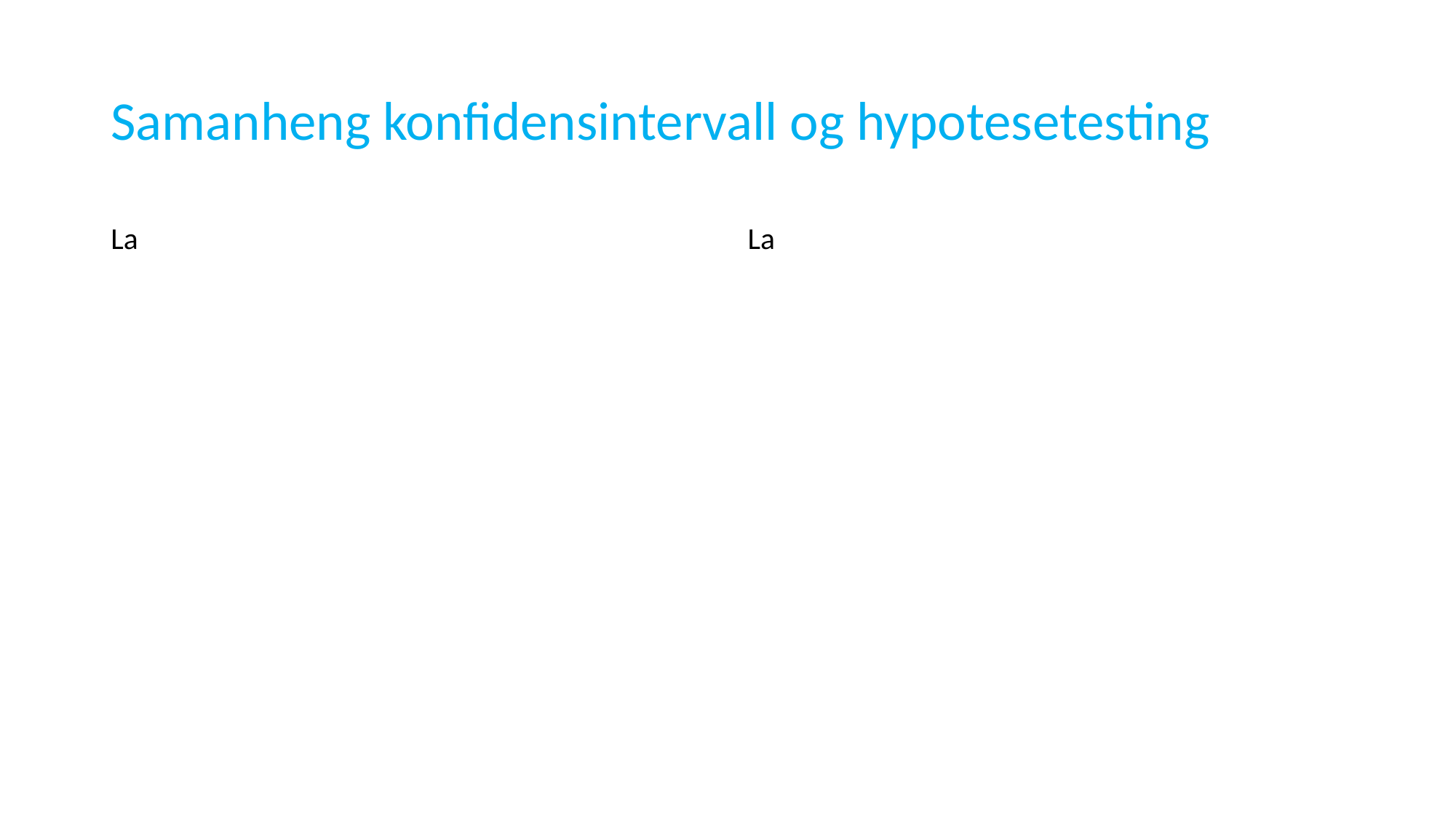

# Samanheng konfidensintervall og hypotesetesting
La
La